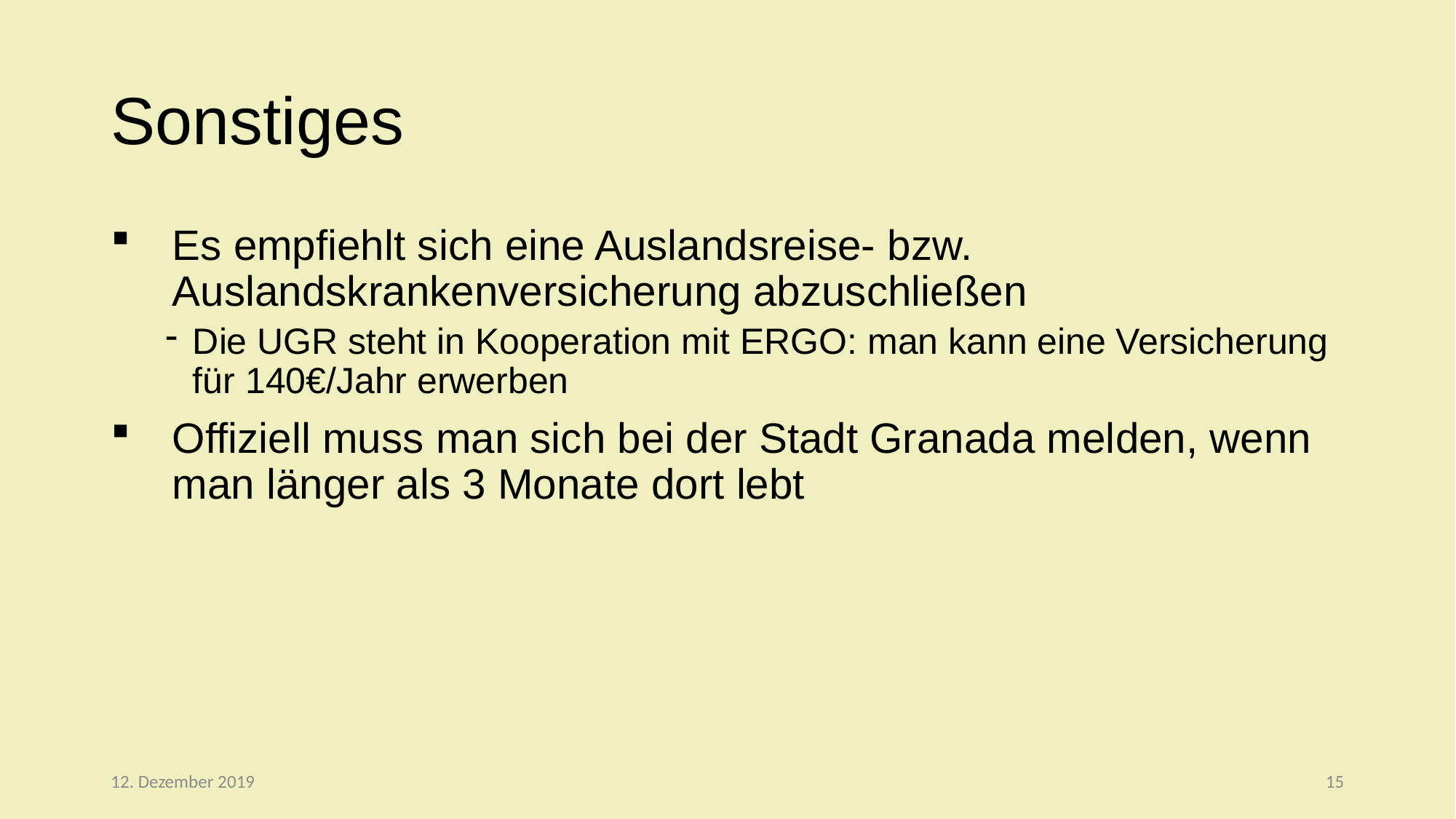

# Sonstiges
Es empfiehlt sich eine Auslandsreise- bzw. Auslandskrankenversicherung abzuschließen
Die UGR steht in Kooperation mit ERGO: man kann eine Versicherung für 140€/Jahr erwerben
Offiziell muss man sich bei der Stadt Granada melden, wenn man länger als 3 Monate dort lebt
12. Dezember 2019
15